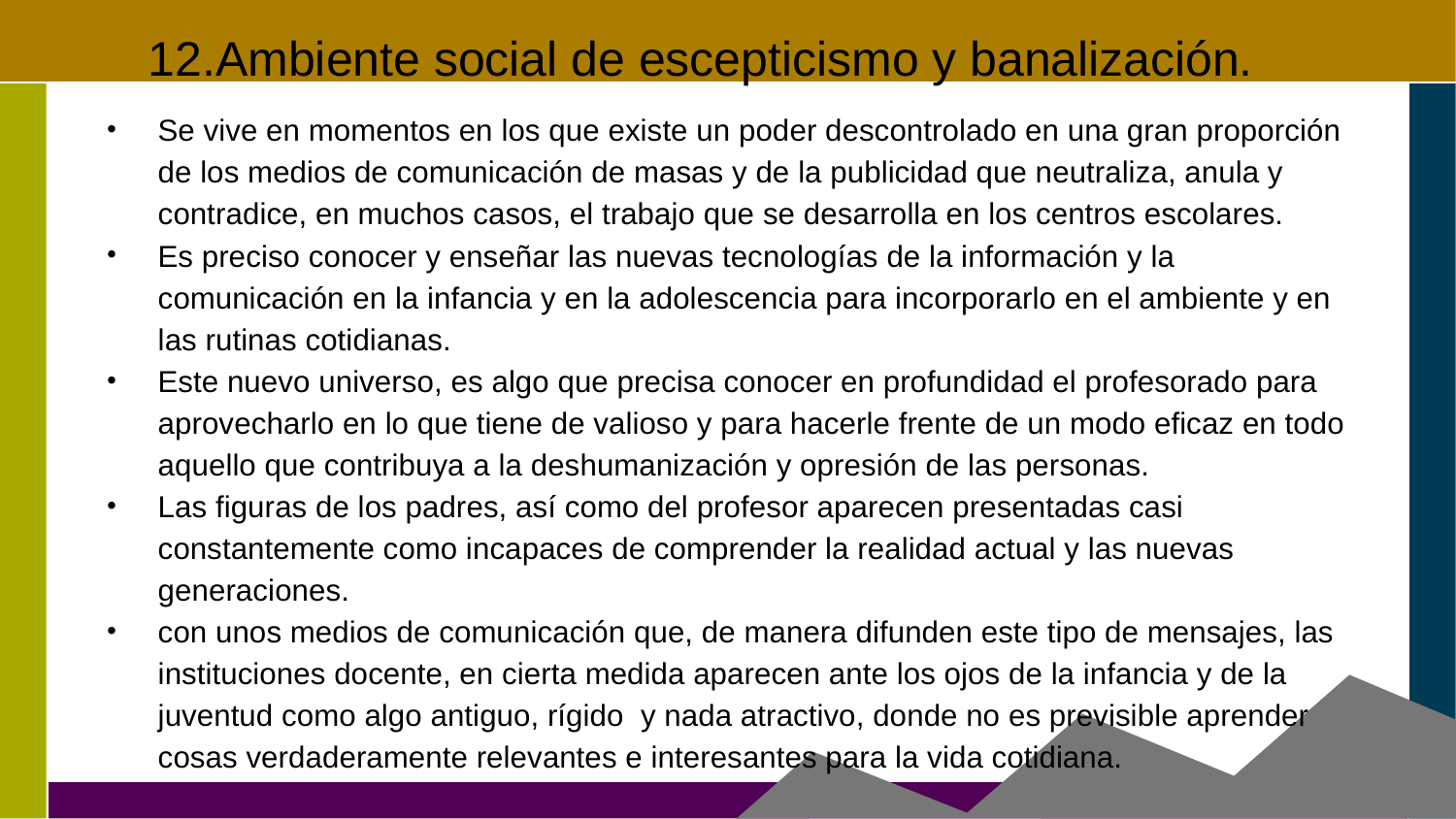

Ambiente social de escepticismo y banalización.
Se vive en momentos en los que existe un poder descontrolado en una gran proporción de los medios de comunicación de masas y de la publicidad que neutraliza, anula y contradice, en muchos casos, el trabajo que se desarrolla en los centros escolares.
Es preciso conocer y enseñar las nuevas tecnologías de la información y la comunicación en la infancia y en la adolescencia para incorporarlo en el ambiente y en las rutinas cotidianas.
Este nuevo universo, es algo que precisa conocer en profundidad el profesorado para aprovecharlo en lo que tiene de valioso y para hacerle frente de un modo eficaz en todo aquello que contribuya a la deshumanización y opresión de las personas.
Las figuras de los padres, así como del profesor aparecen presentadas casi constantemente como incapaces de comprender la realidad actual y las nuevas generaciones.
con unos medios de comunicación que, de manera difunden este tipo de mensajes, las instituciones docente, en cierta medida aparecen ante los ojos de la infancia y de la juventud como algo antiguo, rígido  y nada atractivo, donde no es previsible aprender cosas verdaderamente relevantes e interesantes para la vida cotidiana.